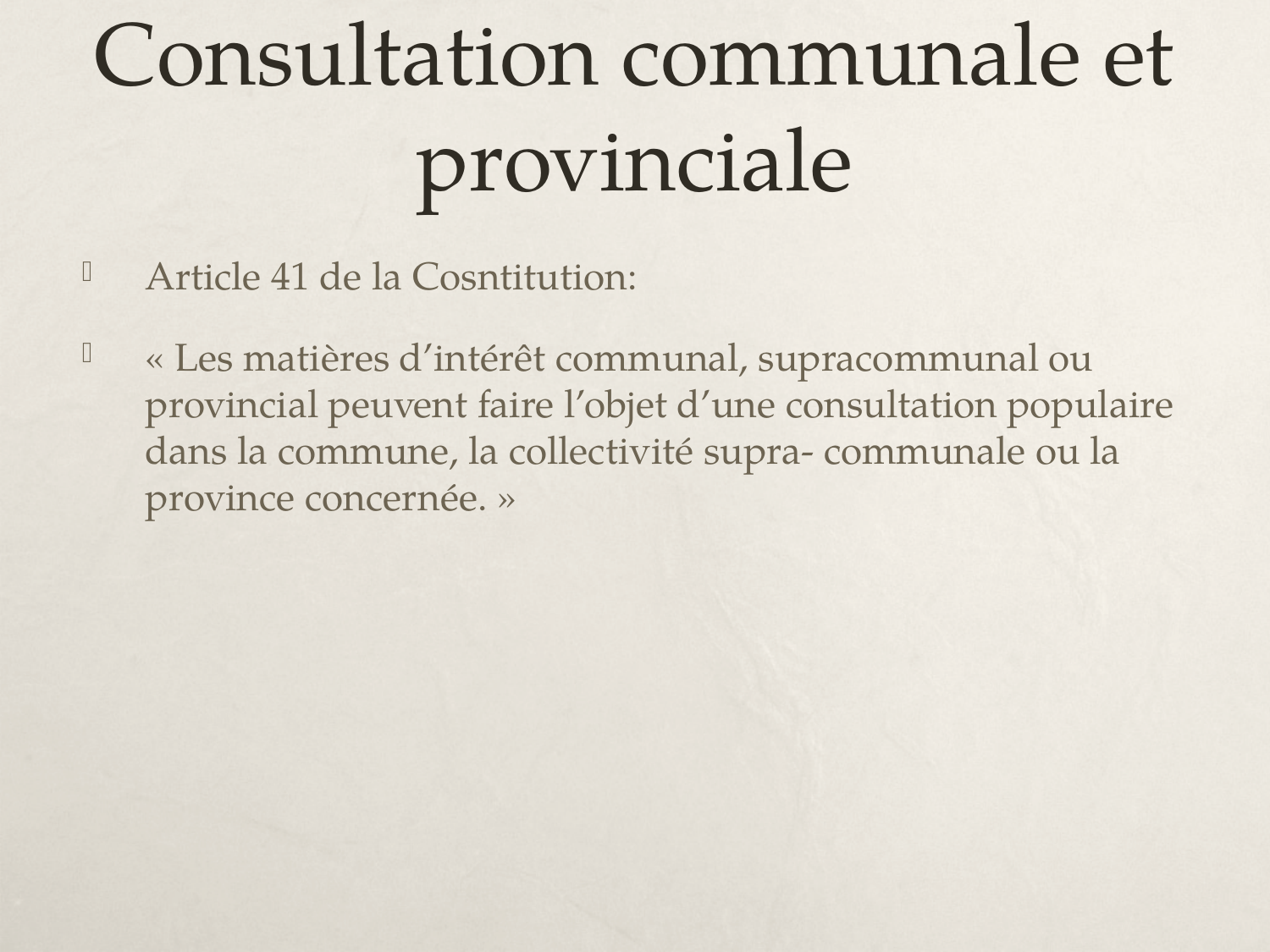

# Consultation communale et provinciale
Article 41 de la Cosntitution:
« Les matières d’intérêt communal, supracommunal ou provincial peuvent faire l’objet d’une consultation populaire dans la commune, la collectivité supra- communale ou la province concernée. »